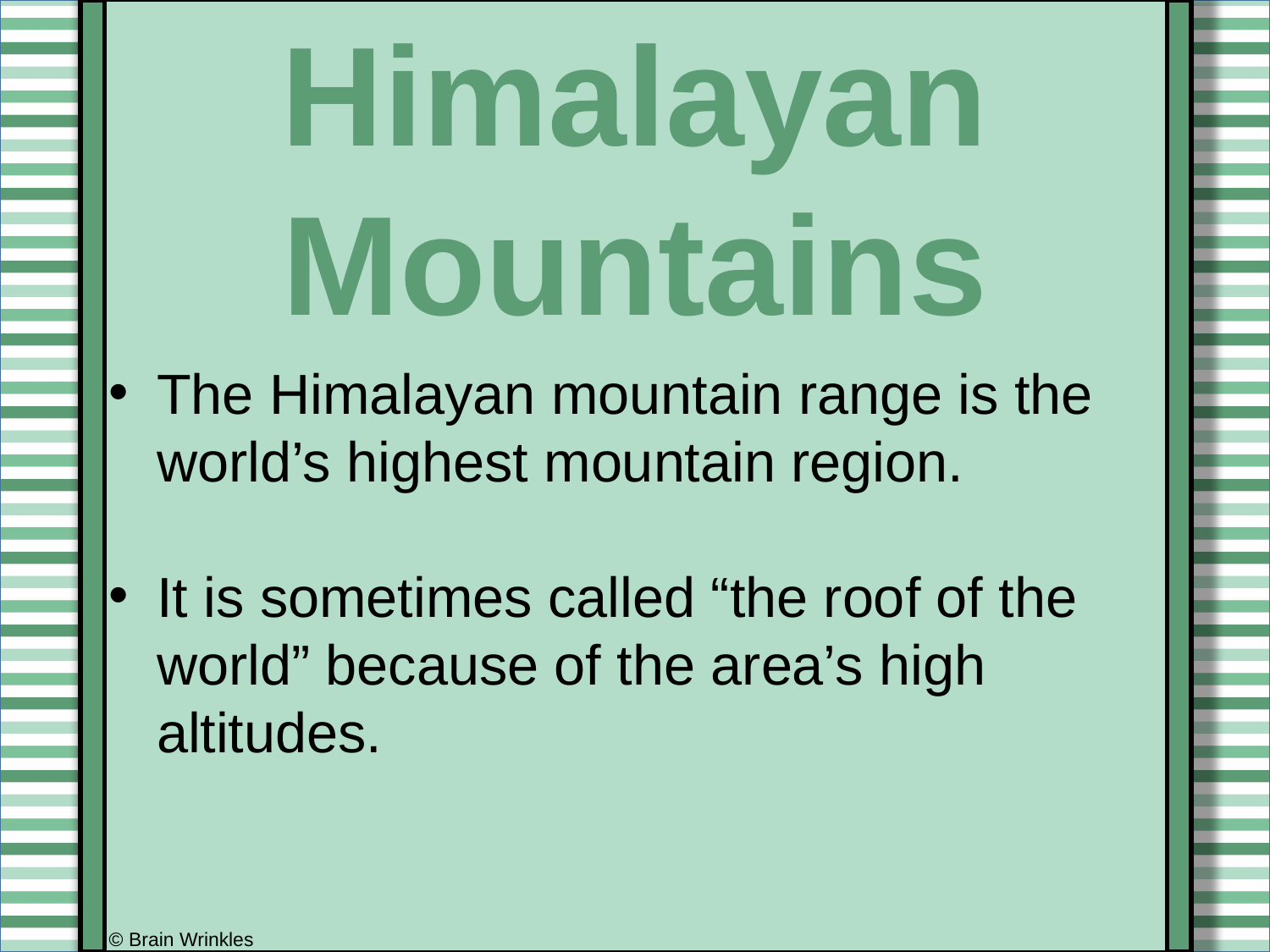

Himalayan
Mountains
The Himalayan mountain range is the world’s highest mountain region.

It is sometimes called “the roof of the world” because of the area’s high altitudes.

© Brain Wrinkles